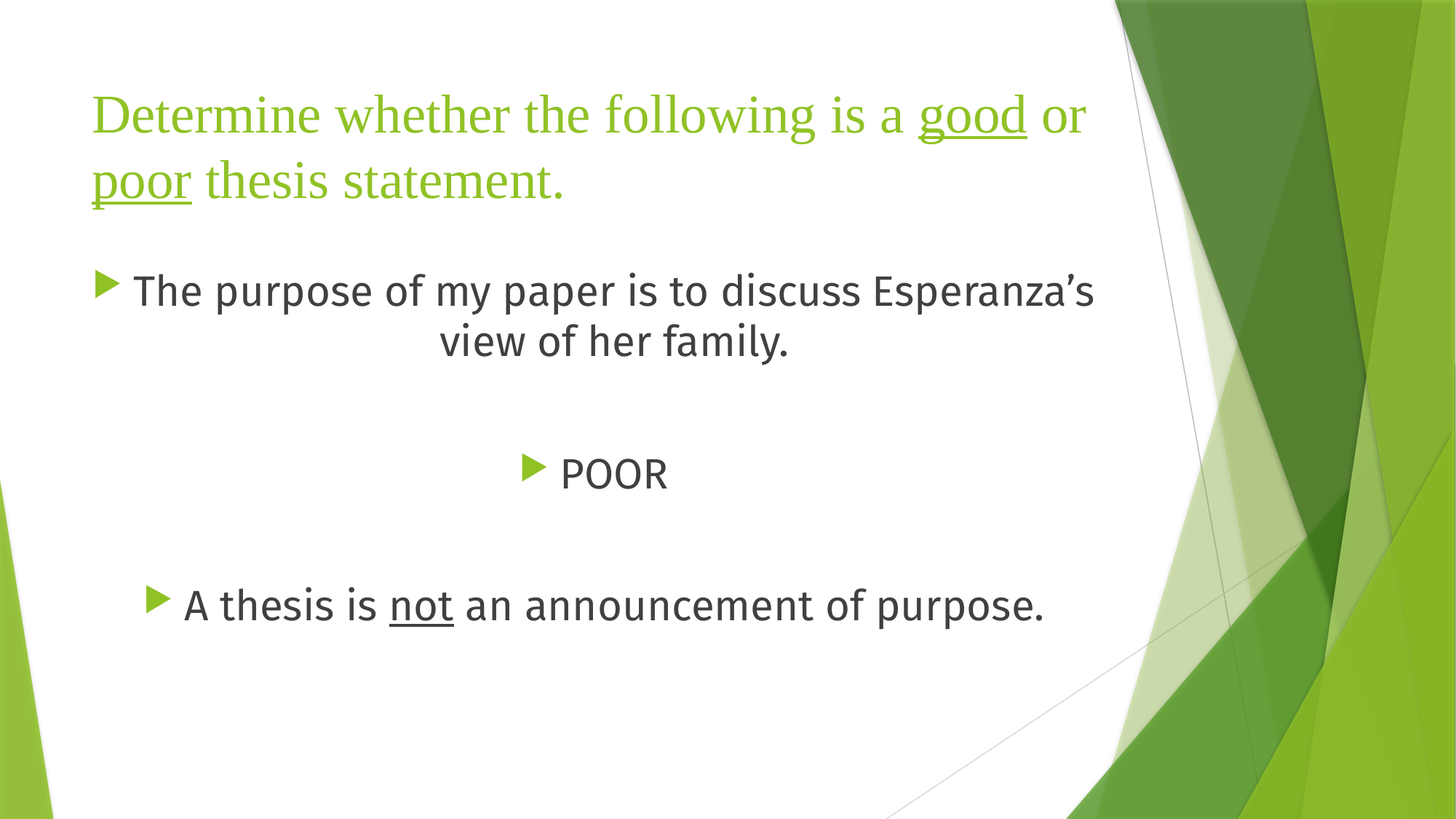

# Determine whether the following is a good or poor thesis statement.
The purpose of my paper is to discuss Esperanza’s view of her family.

POOR

A thesis is not an announcement of purpose.